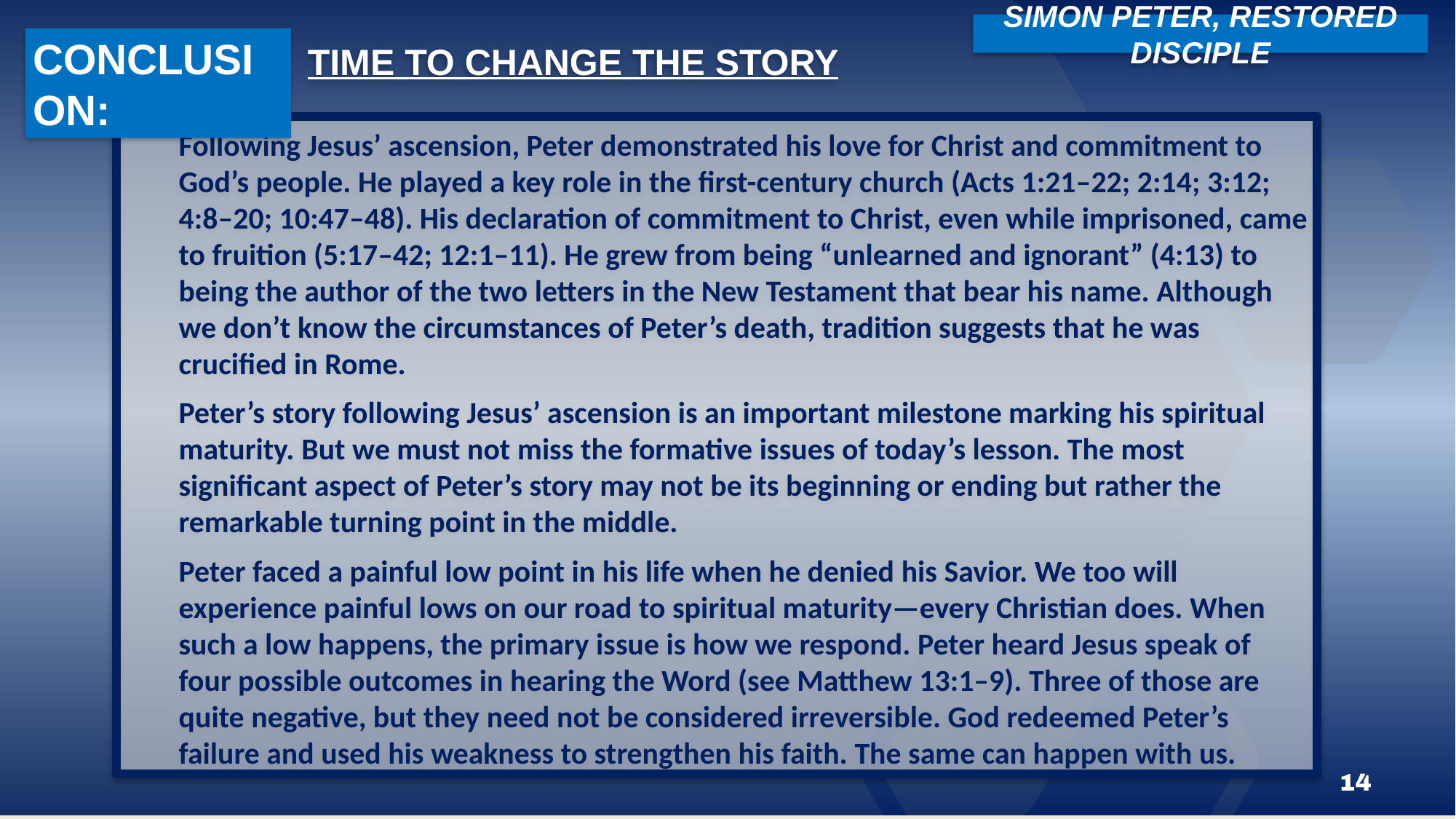

SIMON PETER, RESTORED DISCIPLE
CONCLUSION:
Time to Change the Story

Following Jesus’ ascension, Peter demonstrated his love for Christ and commitment to God’s people. He played a key role in the first-century church (Acts 1:21–22; 2:14; 3:12; 4:8–20; 10:47–48). His declaration of commitment to Christ, even while imprisoned, came to fruition (5:17–42; 12:1–11). He grew from being “unlearned and ignorant” (4:13) to being the author of the two letters in the New Testament that bear his name. Although we don’t know the circumstances of Peter’s death, tradition suggests that he was crucified in Rome.

Peter’s story following Jesus’ ascension is an important milestone marking his spiritual maturity. But we must not miss the formative issues of today’s lesson. The most significant aspect of Peter’s story may not be its beginning or ending but rather the remarkable turning point in the middle.

Peter faced a painful low point in his life when he denied his Savior. We too will experience painful lows on our road to spiritual maturity—every Christian does. When such a low happens, the primary issue is how we respond. Peter heard Jesus speak of four possible outcomes in hearing the Word (see Matthew 13:1–9). Three of those are quite negative, but they need not be considered irreversible. God redeemed Peter’s failure and used his weakness to strengthen his faith. The same can happen with us.
14